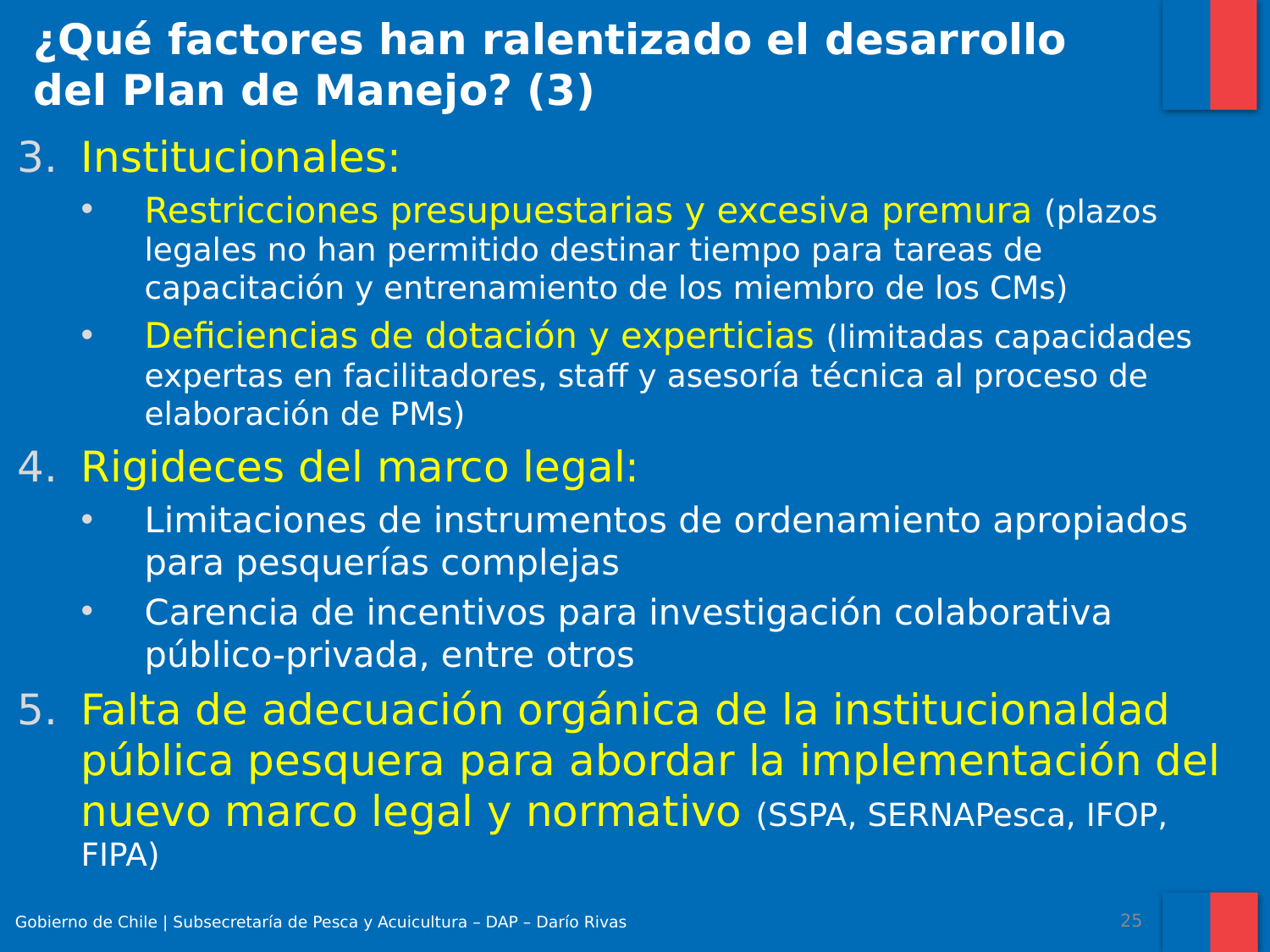

¿Qué factores han ralentizado el desarrollo del Plan de Manejo? (3)
Institucionales:
Restricciones presupuestarias y excesiva premura (plazos legales no han permitido destinar tiempo para tareas de capacitación y entrenamiento de los miembro de los CMs)
Deficiencias de dotación y experticias (limitadas capacidades expertas en facilitadores, staff y asesoría técnica al proceso de elaboración de PMs)
Rigideces del marco legal:
Limitaciones de instrumentos de ordenamiento apropiados para pesquerías complejas
Carencia de incentivos para investigación colaborativa público-privada, entre otros
Falta de adecuación orgánica de la institucionaldad pública pesquera para abordar la implementación del nuevo marco legal y normativo (SSPA, SERNAPesca, IFOP, FIPA)

Gobierno de Chile | Subsecretaría de Pesca y Acuicultura – DAP – Darío Rivas
25